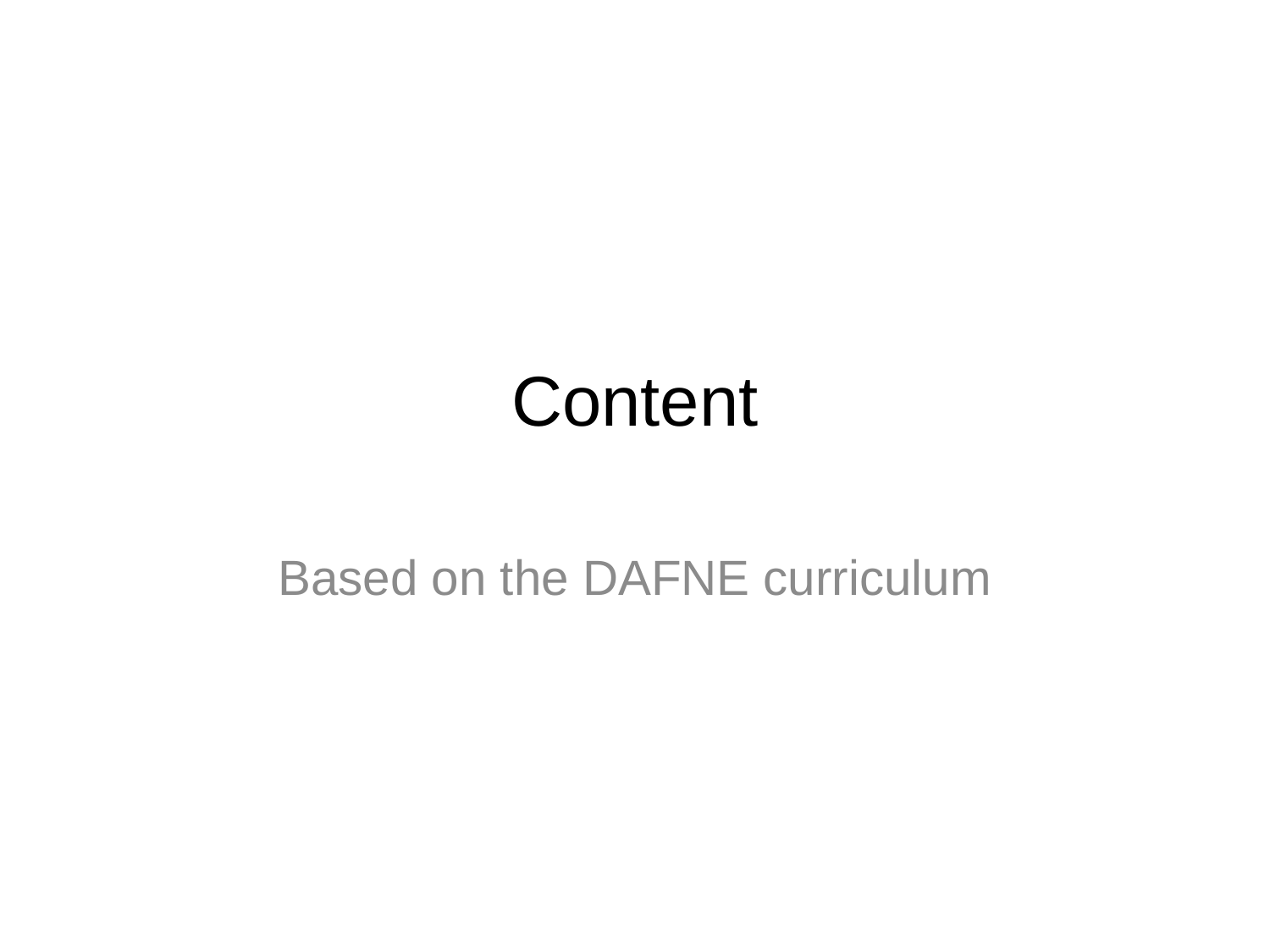

# Content
Based on the DAFNE curriculum